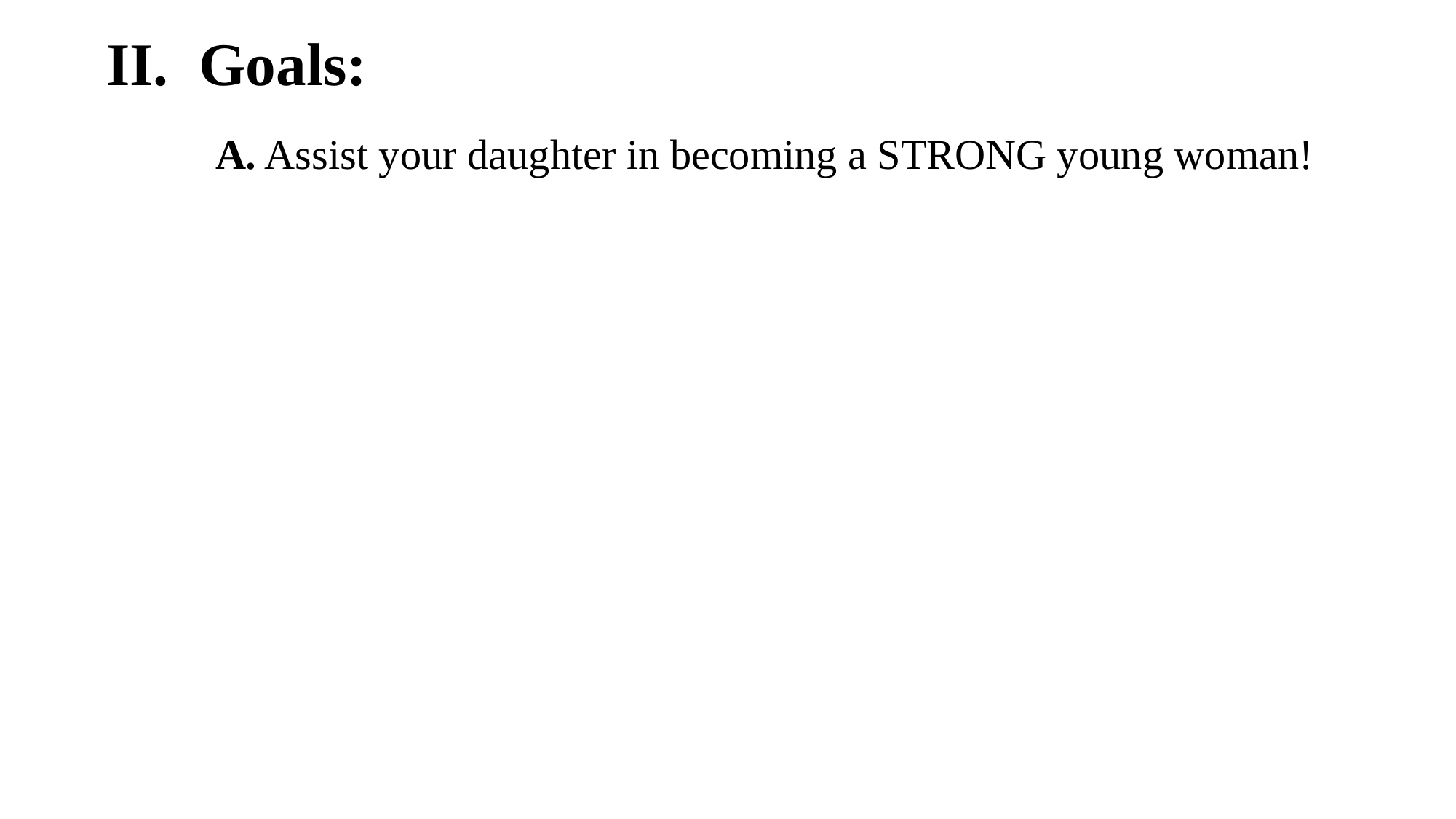

II.  Goals:

	A. Assist your daughter in becoming a STRONG young woman!